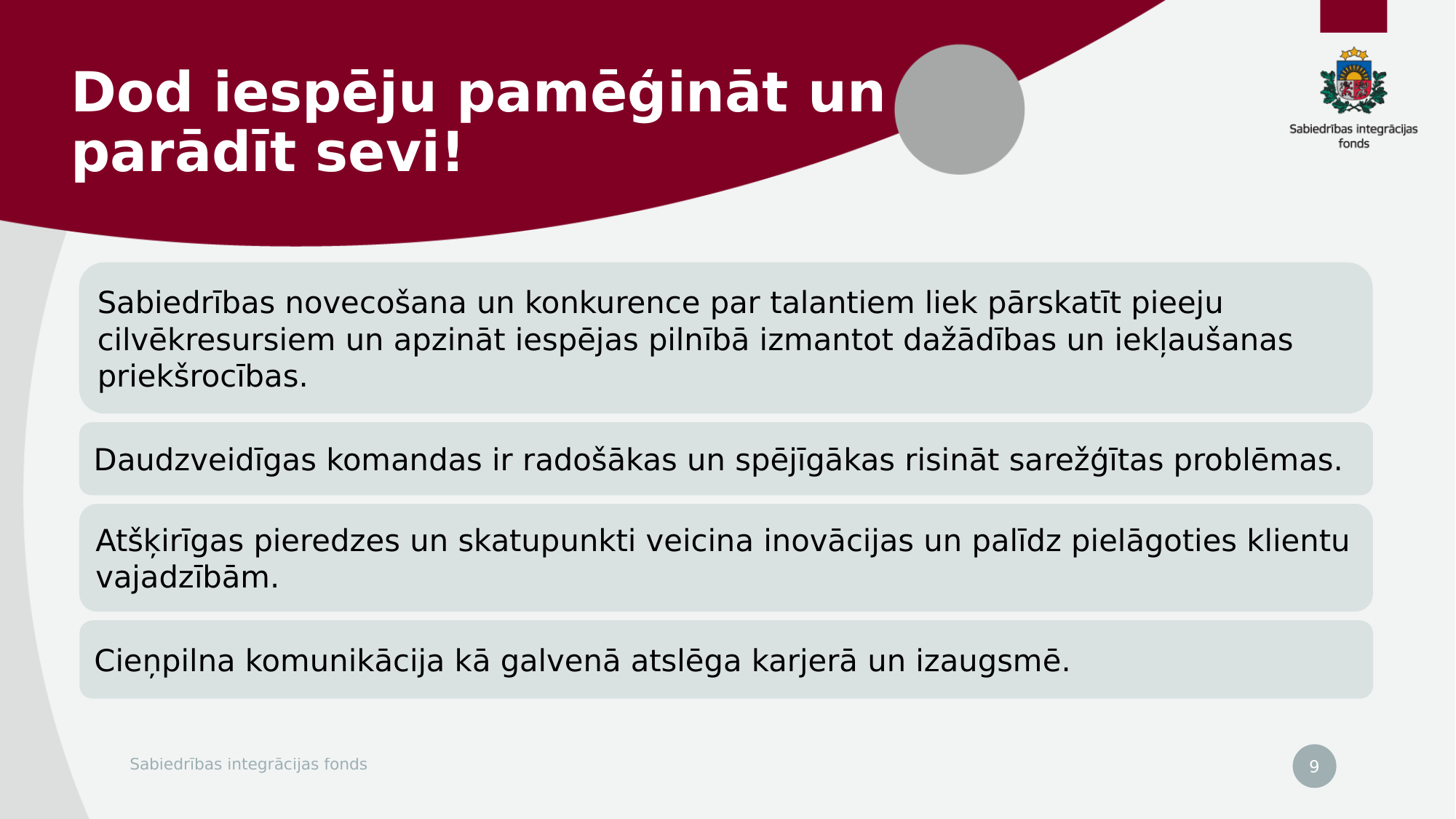

# Dod iespēju pamēģināt un parādīt sevi!
Sabiedrības novecošana un konkurence par talantiem liek pārskatīt pieeju cilvēkresursiem un apzināt iespējas pilnībā izmantot dažādības un iekļaušanas priekšrocības.
Daudzveidīgas komandas ir radošākas un spējīgākas risināt sarežģītas problēmas.
Atšķirīgas pieredzes un skatupunkti veicina inovācijas un palīdz pielāgoties klientu vajadzībām.
Cieņpilna komunikācija kā galvenā atslēga karjerā un izaugsmē.
9
Sabiedrības integrācijas fonds